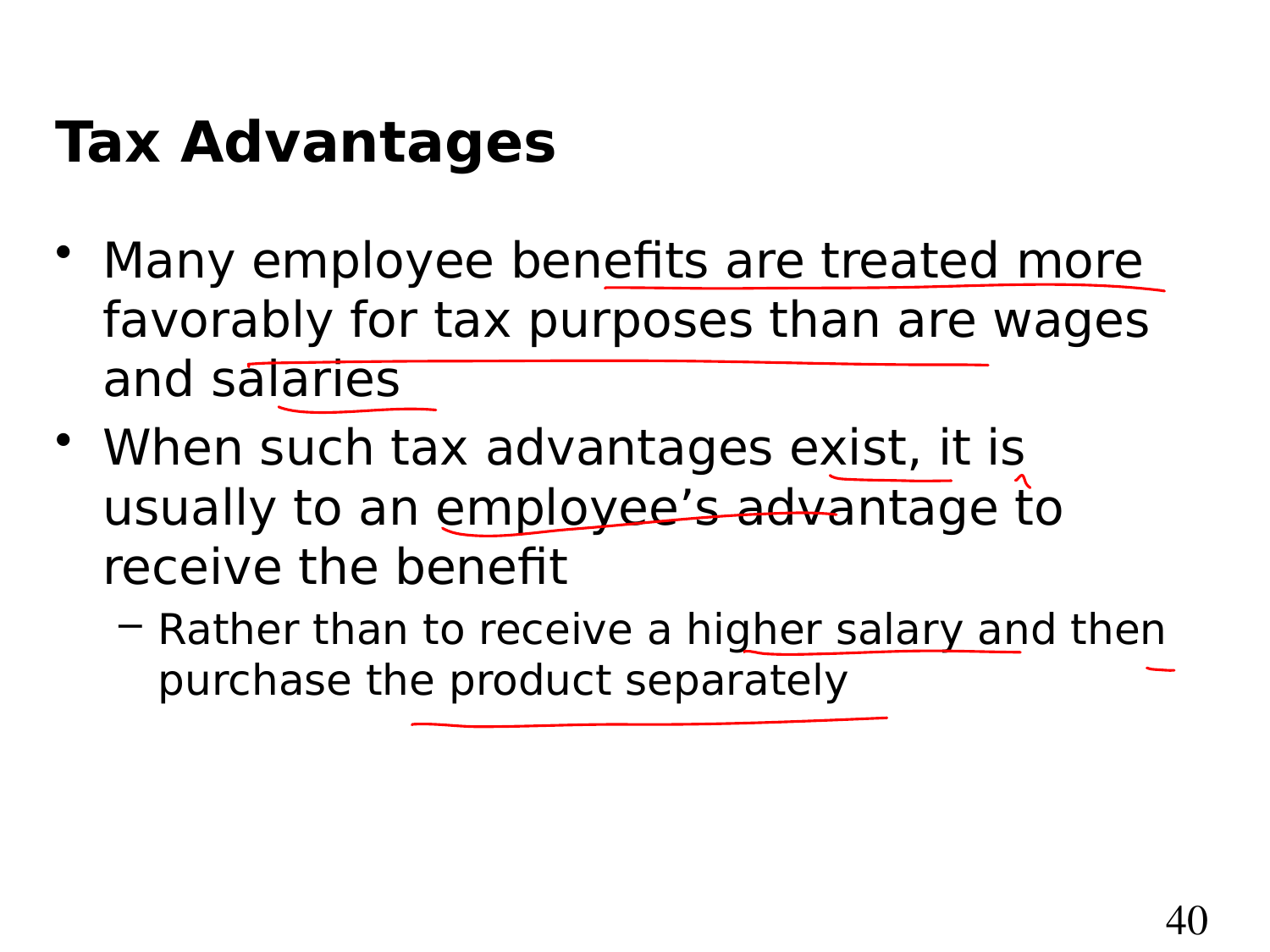

# Tax Advantages
Many employee benefits are treated more favorably for tax purposes than are wages and salaries
When such tax advantages exist, it is usually to an employee’s advantage to receive the benefit
Rather than to receive a higher salary and then purchase the product separately

40